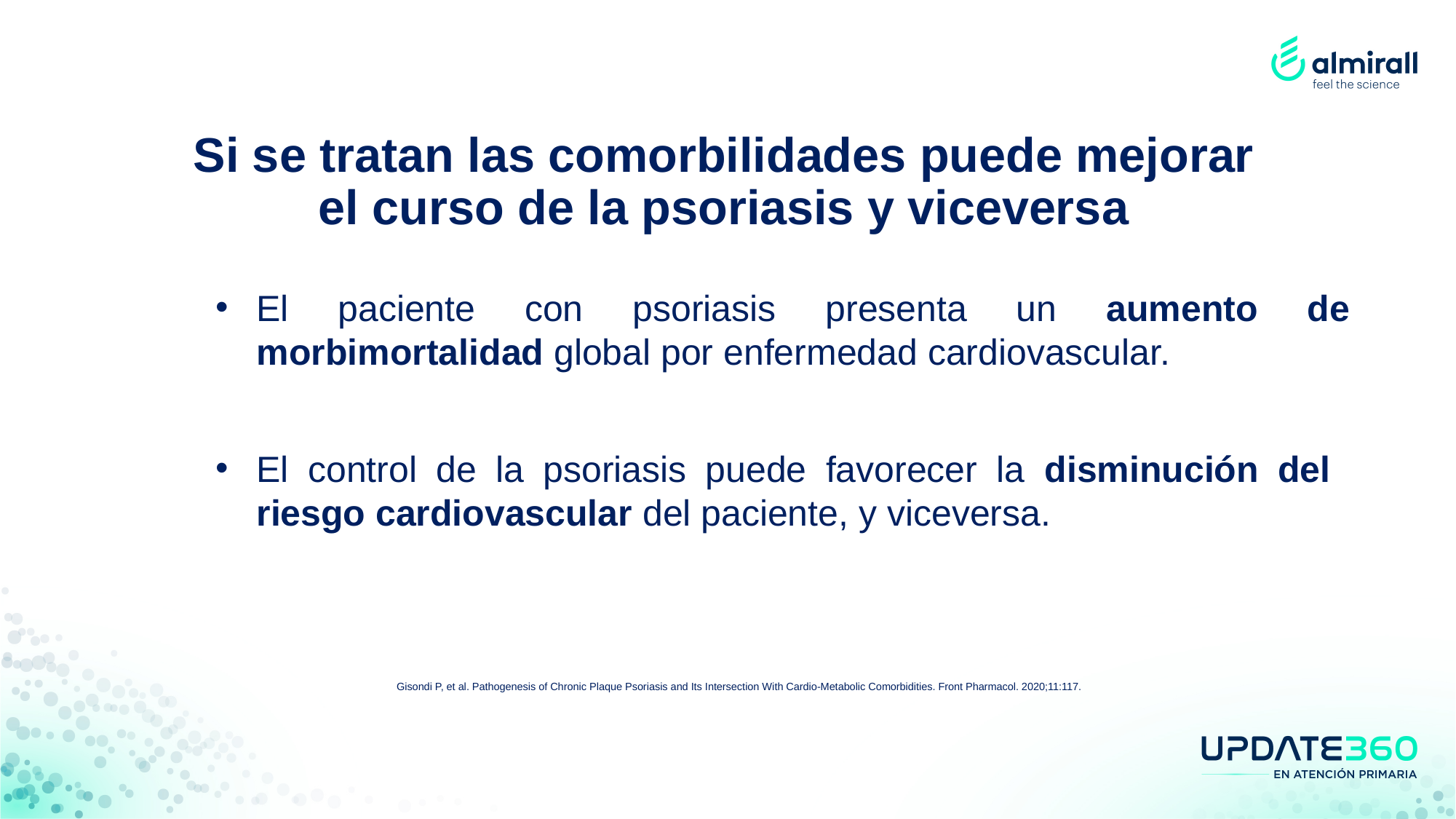

# Si se tratan las comorbilidades puede mejorar el curso de la psoriasis y viceversa
El paciente con psoriasis presenta un aumento de morbimortalidad global por enfermedad cardiovascular.

El control de la psoriasis puede favorecer la disminución del  riesgo cardiovascular del paciente, y viceversa.
Gisondi P, et al. Pathogenesis of Chronic Plaque Psoriasis and Its Intersection With Cardio-Metabolic Comorbidities. Front Pharmacol. 2020;11:117.